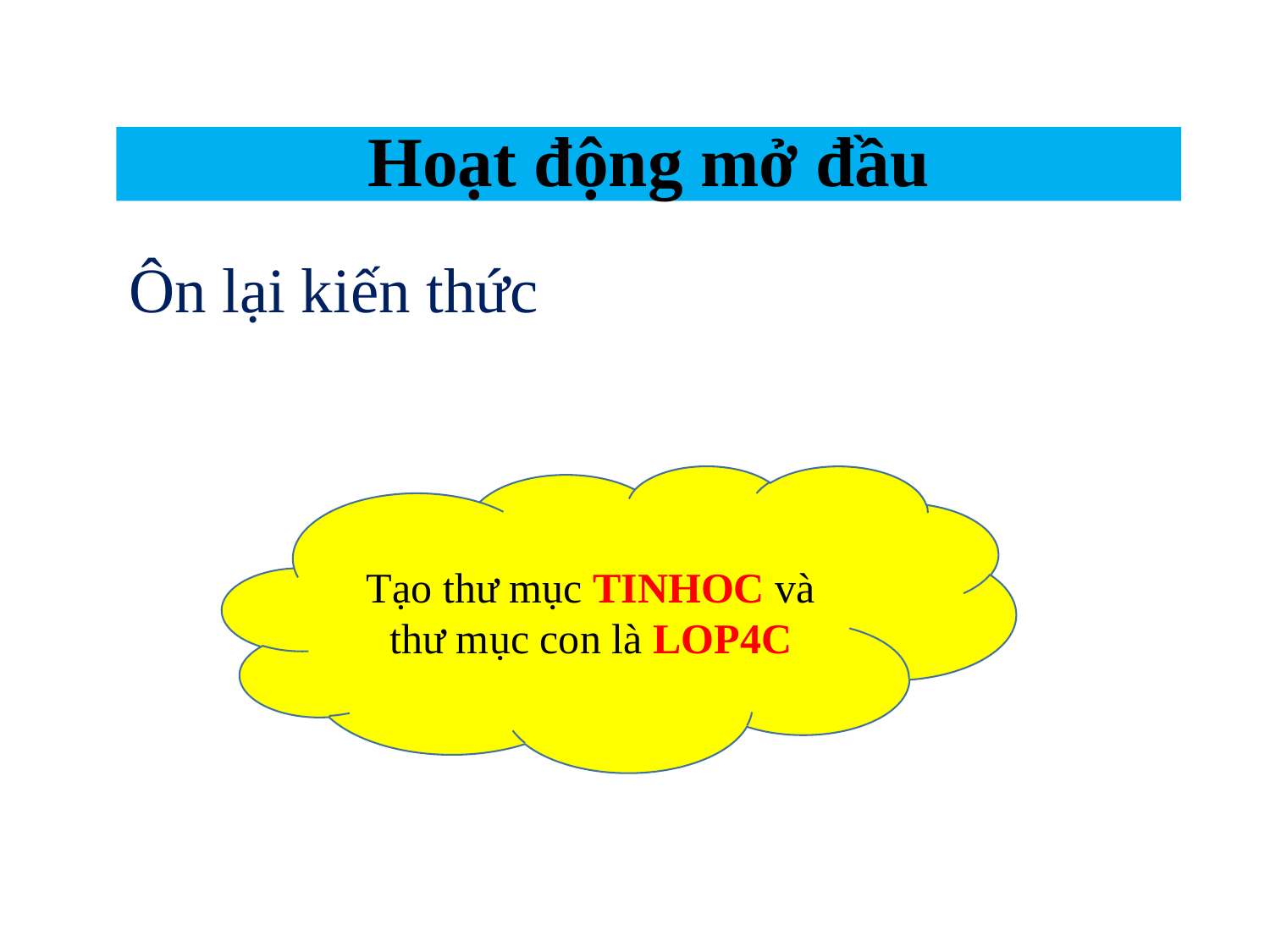

# Hoạt động mở đầu
Ôn lại kiến thức
Tạo thư mục TINHOC và thư mục con là LOP4C